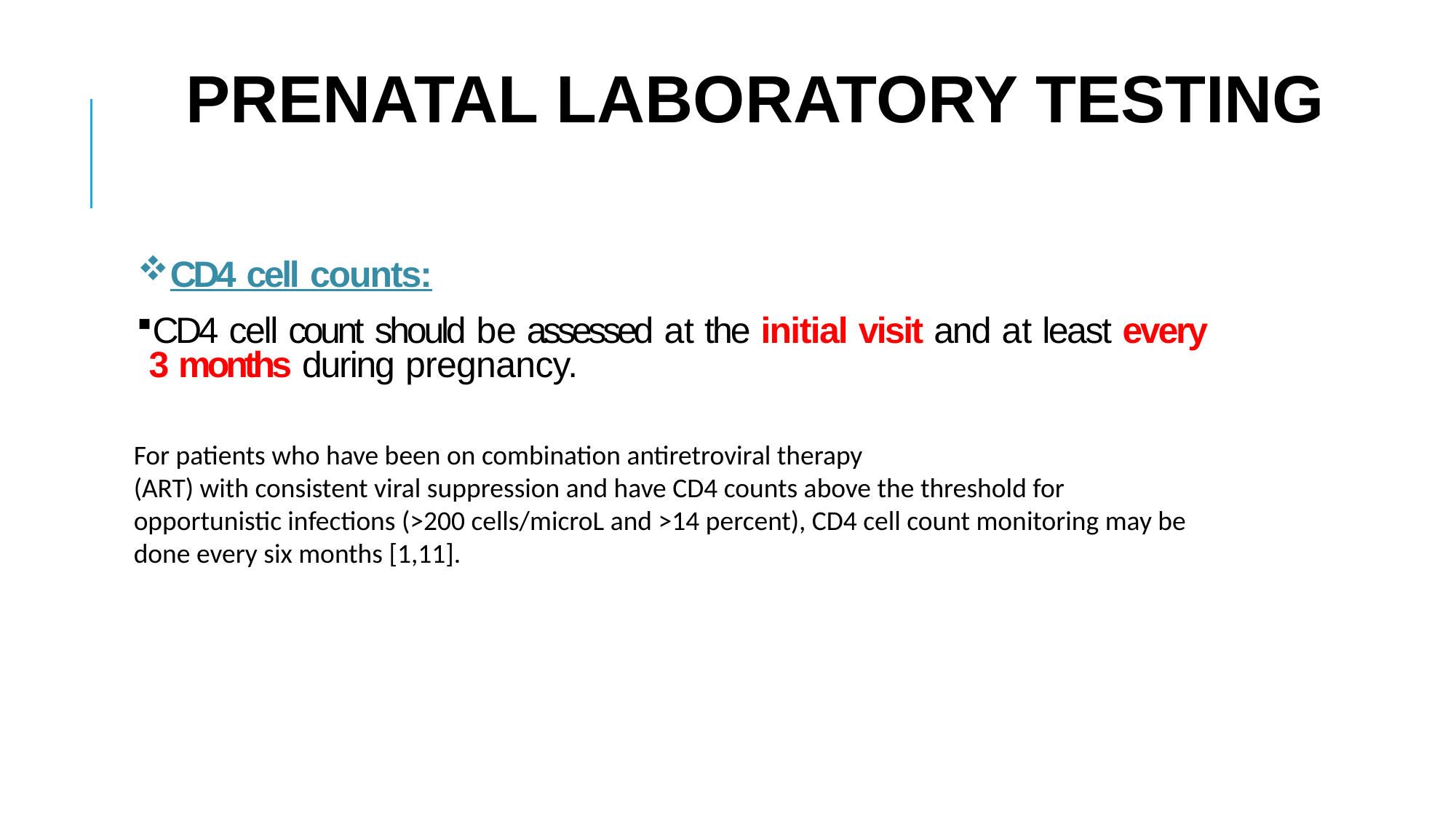

# PRENATAL LABORATORY TESTING
CD4 cell counts:
CD4 cell count should be assessed at the initial visit and at least every 3 months during pregnancy.
For patients who have been on combination antiretroviral therapy
(ART) with consistent viral suppression and have CD4 counts above the threshold for
opportunistic infections (>200 cells/microL and >14 percent), CD4 cell count monitoring may be
done every six months [1,11].